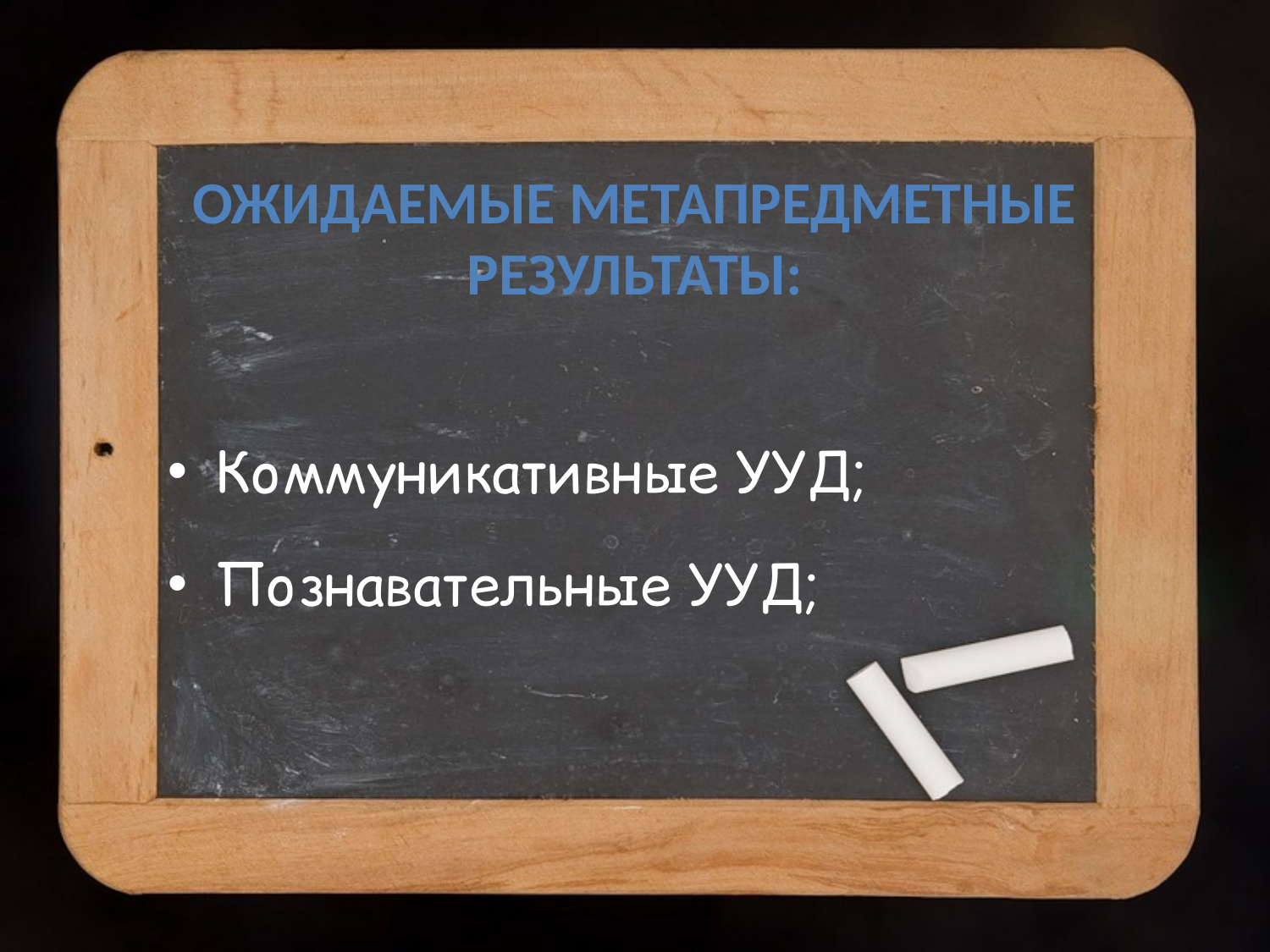

# Ожидаемые метапредметные результаты:
Коммуникативные УУД;
Познавательные УУД;